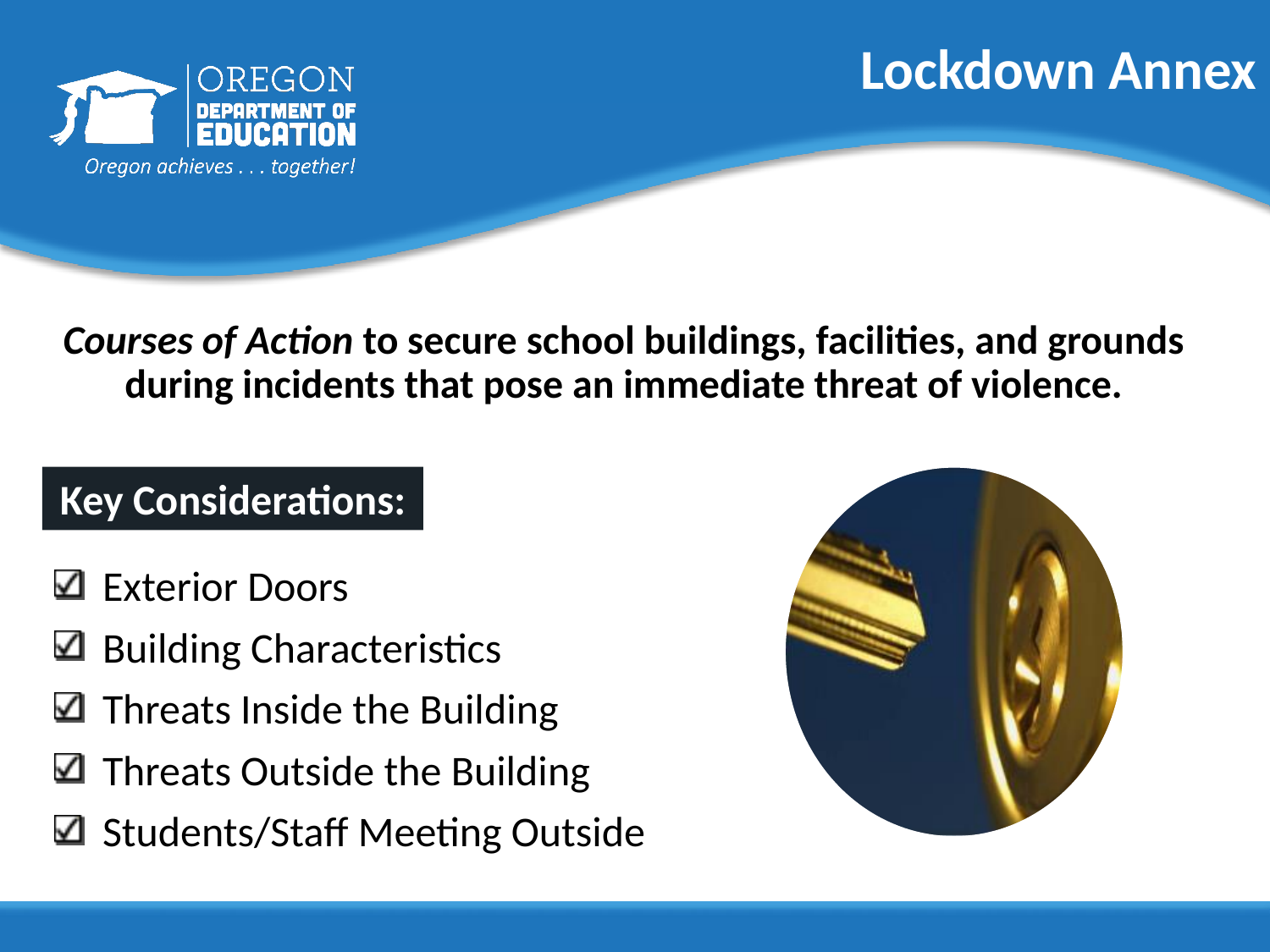

# Lockdown Annex
Courses of Action to secure school buildings, facilities, and grounds during incidents that pose an immediate threat of violence.
Key Considerations:

Exterior Doors
Building Characteristics
Threats Inside the Building
Threats Outside the Building
Students/Staff Meeting Outside